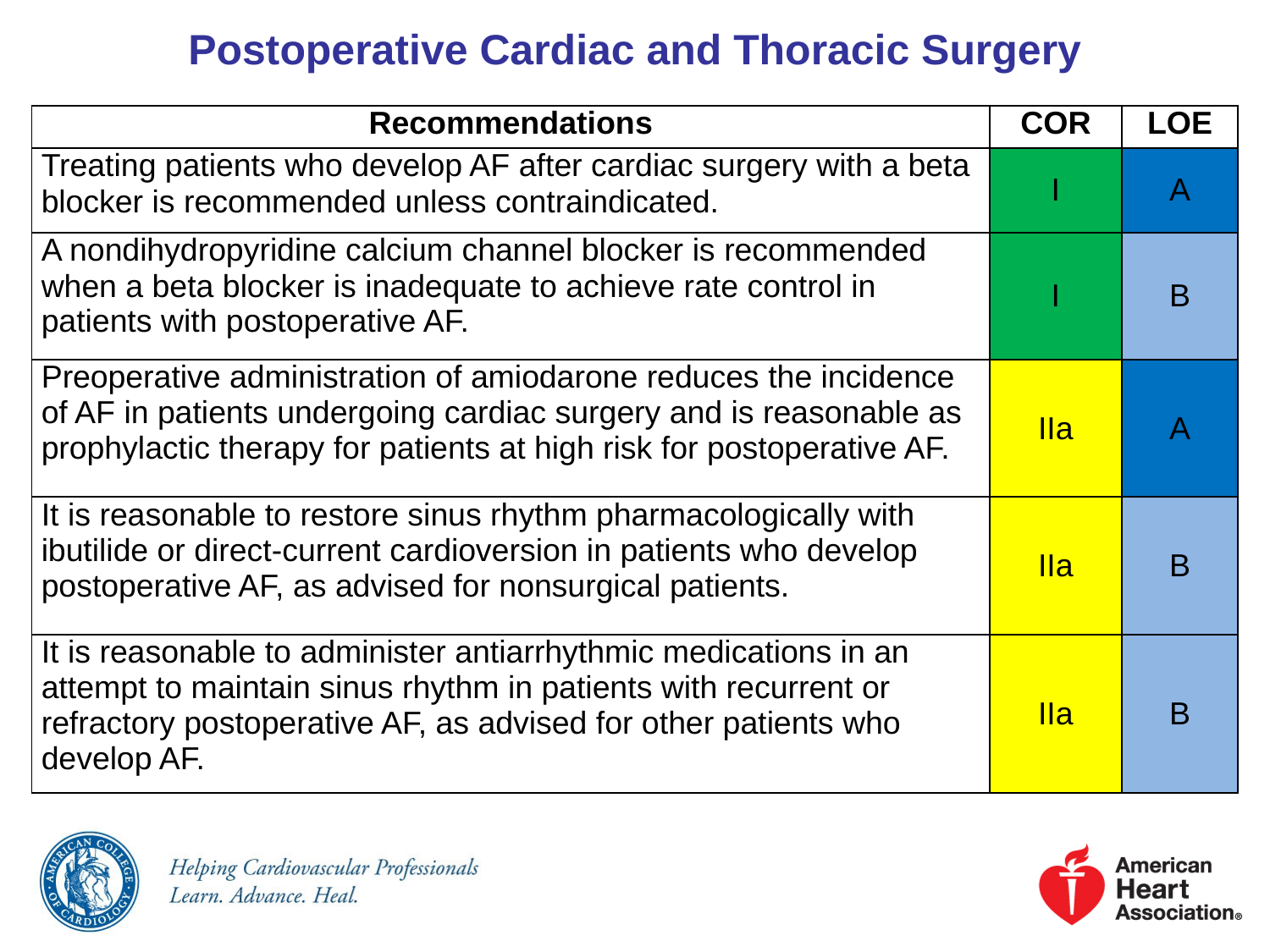

# Postoperative Cardiac and Thoracic Surgery
| Recommendations | COR | LOE |
| --- | --- | --- |
| Treating patients who develop AF after cardiac surgery with a beta blocker is recommended unless contraindicated. | I | A |
| A nondihydropyridine calcium channel blocker is recommended when a beta blocker is inadequate to achieve rate control in patients with postoperative AF. | I | B |
| Preoperative administration of amiodarone reduces the incidence of AF in patients undergoing cardiac surgery and is reasonable as prophylactic therapy for patients at high risk for postoperative AF. | IIa | A |
| It is reasonable to restore sinus rhythm pharmacologically with ibutilide or direct-current cardioversion in patients who develop postoperative AF, as advised for nonsurgical patients. | IIa | B |
| It is reasonable to administer antiarrhythmic medications in an attempt to maintain sinus rhythm in patients with recurrent or refractory postoperative AF, as advised for other patients who develop AF. | IIa | B |